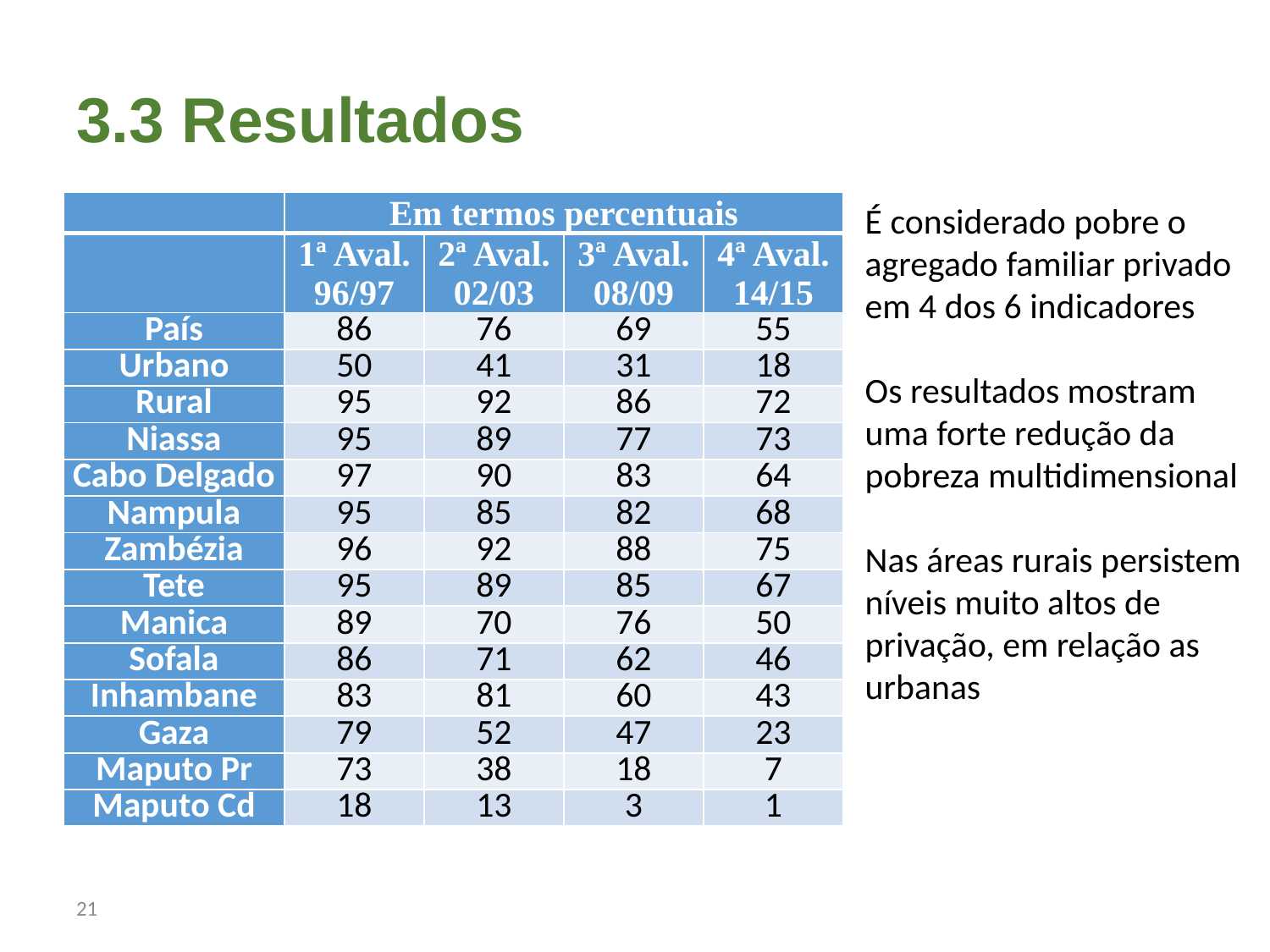

# 3.3 Resultados
É considerado pobre o agregado familiar privado em 4 dos 6 indicadores

Os resultados mostram  uma forte redução da pobreza multidimensional

Nas áreas rurais persistem níveis muito altos de privação, em relação as urbanas
|  | Em termos percentuais |  |  |  |
| --- | --- | --- | --- | --- |
|  | 1ª Aval. 96/97 | 2ª Aval. 02/03 | 3ª Aval. 08/09 | 4ª Aval. 14/15 |
| País | 86 | 76 | 69 | 55 |
| Urbano | 50 | 41 | 31 | 18 |
| Rural | 95 | 92 | 86 | 72 |
| Niassa | 95 | 89 | 77 | 73 |
| Cabo Delgado | 97 | 90 | 83 | 64 |
| Nampula | 95 | 85 | 82 | 68 |
| Zambézia | 96 | 92 | 88 | 75 |
| Tete | 95 | 89 | 85 | 67 |
| Manica | 89 | 70 | 76 | 50 |
| Sofala | 86 | 71 | 62 | 46 |
| Inhambane | 83 | 81 | 60 | 43 |
| Gaza | 79 | 52 | 47 | 23 |
| Maputo Pr | 73 | 38 | 18 | 7 |
| Maputo Cd | 18 | 13 | 3 | 1 |
21